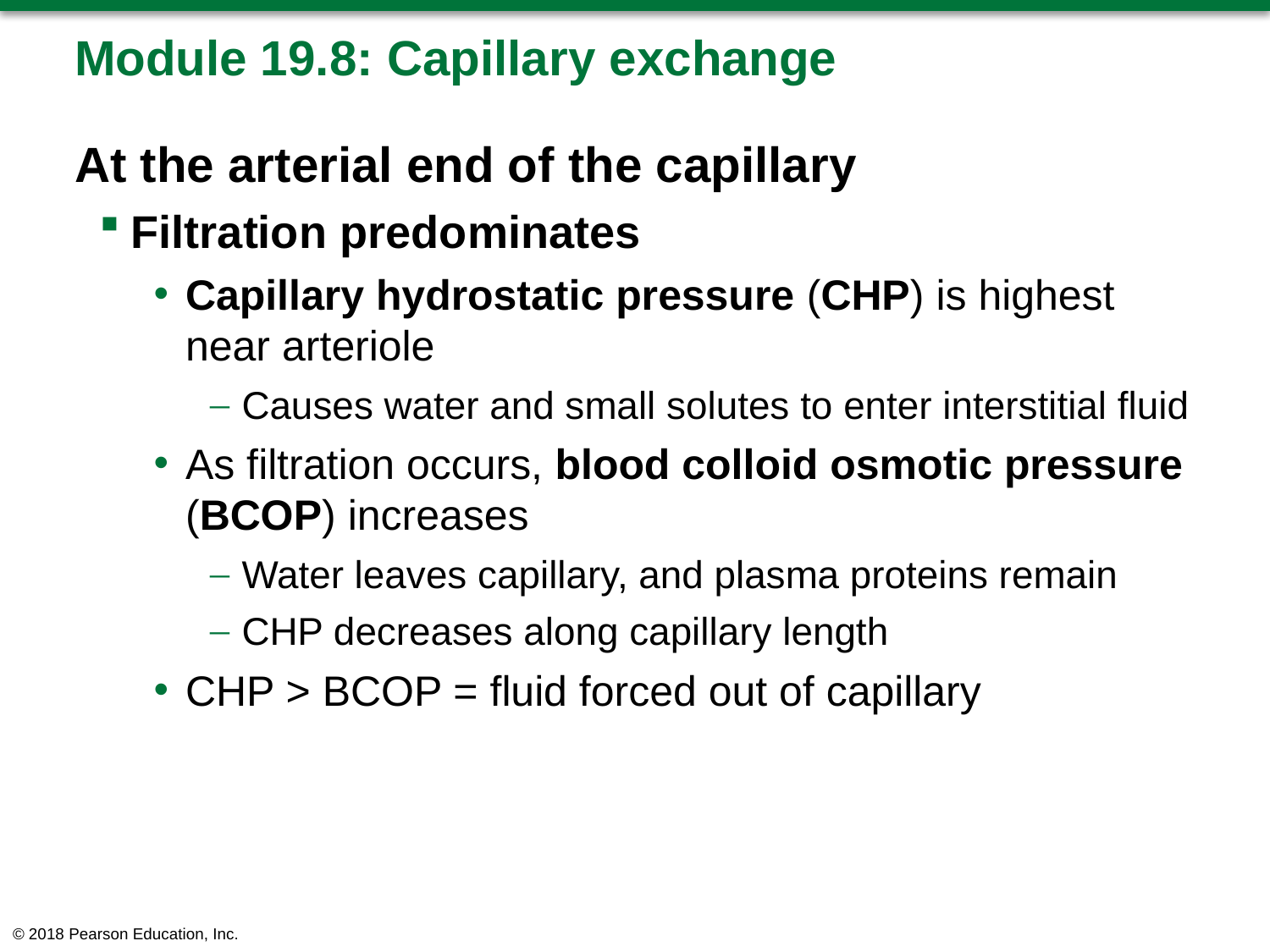

# Module 19.8: Capillary exchange
At the arterial end of the capillary
Filtration predominates
Capillary hydrostatic pressure (CHP) is highest near arteriole
Causes water and small solutes to enter interstitial fluid
As filtration occurs, blood colloid osmotic pressure (BCOP) increases
Water leaves capillary, and plasma proteins remain
CHP decreases along capillary length
CHP > BCOP = fluid forced out of capillary
© 2018 Pearson Education, Inc.